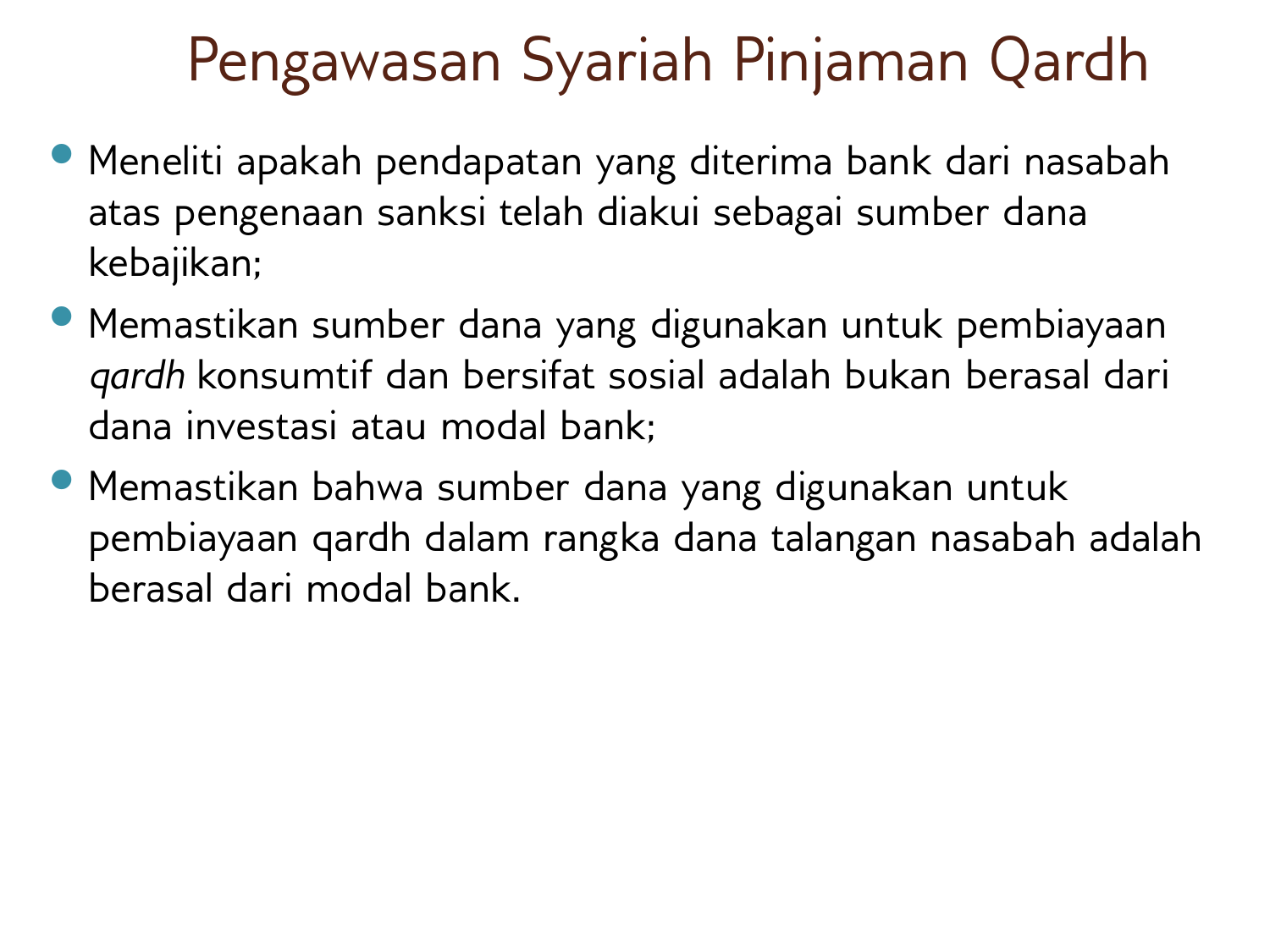

# Pengawasan Syariah Pinjaman Qardh
Meneliti apakah pendapatan yang diterima bank dari nasabah atas pengenaan sanksi telah diakui sebagai sumber dana kebajikan;
Memastikan sumber dana yang digunakan untuk pembiayaan qardh konsumtif dan bersifat sosial adalah bukan berasal dari dana investasi atau modal bank;
Memastikan bahwa sumber dana yang digunakan untuk pembiayaan qardh dalam rangka dana talangan nasabah adalah berasal dari modal bank.